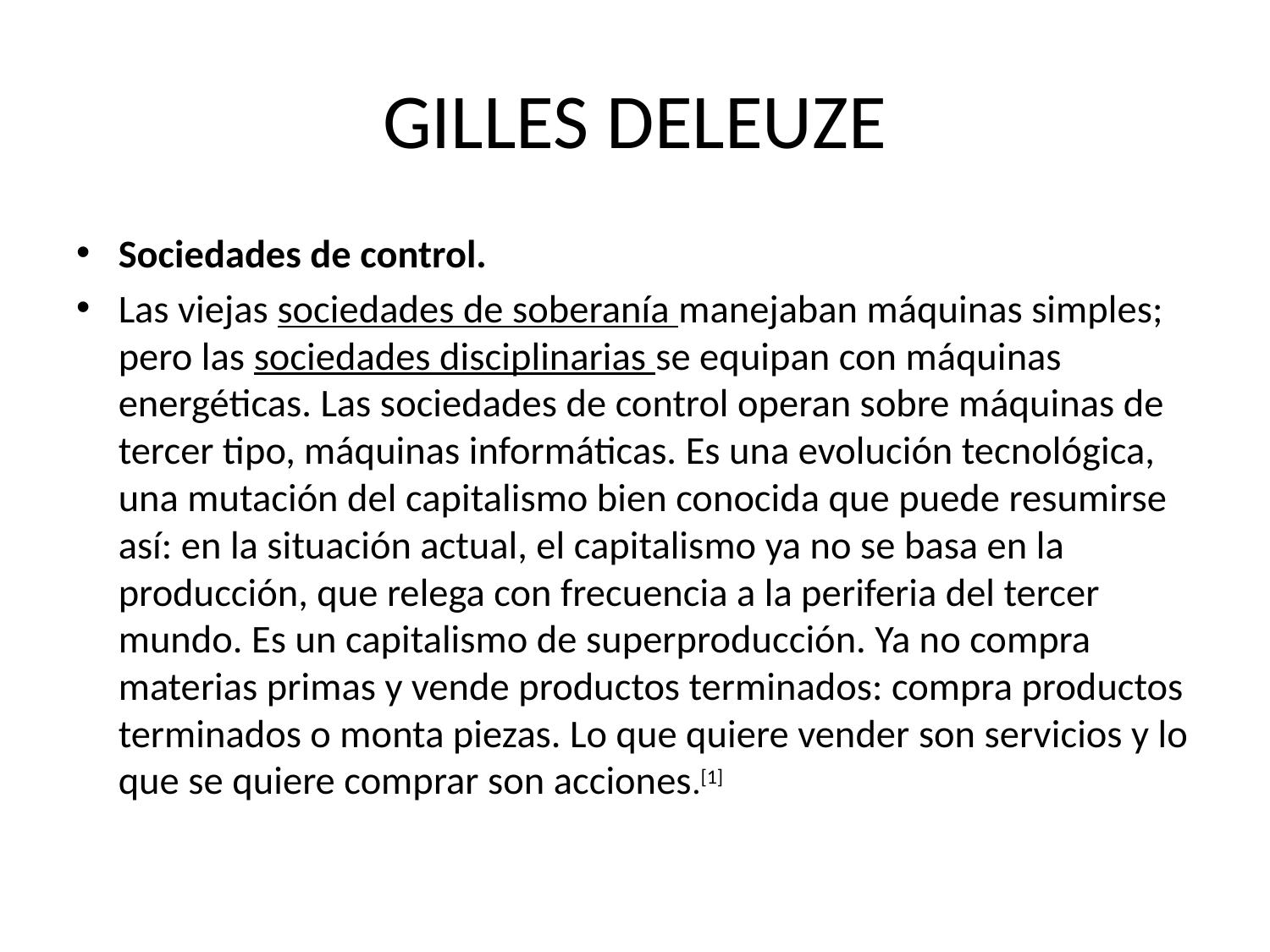

# GILLES DELEUZE
Sociedades de control.
Las viejas sociedades de soberanía manejaban máquinas simples; pero las sociedades disciplinarias se equipan con máquinas energéticas. Las sociedades de control operan sobre máquinas de tercer tipo, máquinas informáticas. Es una evolución tecnológica, una mutación del capitalismo bien conocida que puede resumirse así: en la situación actual, el capitalismo ya no se basa en la producción, que relega con frecuencia a la periferia del tercer mundo. Es un capitalismo de superproducción. Ya no compra materias primas y vende productos terminados: compra productos terminados o monta piezas. Lo que quiere vender son servicios y lo que se quiere comprar son acciones.[1]